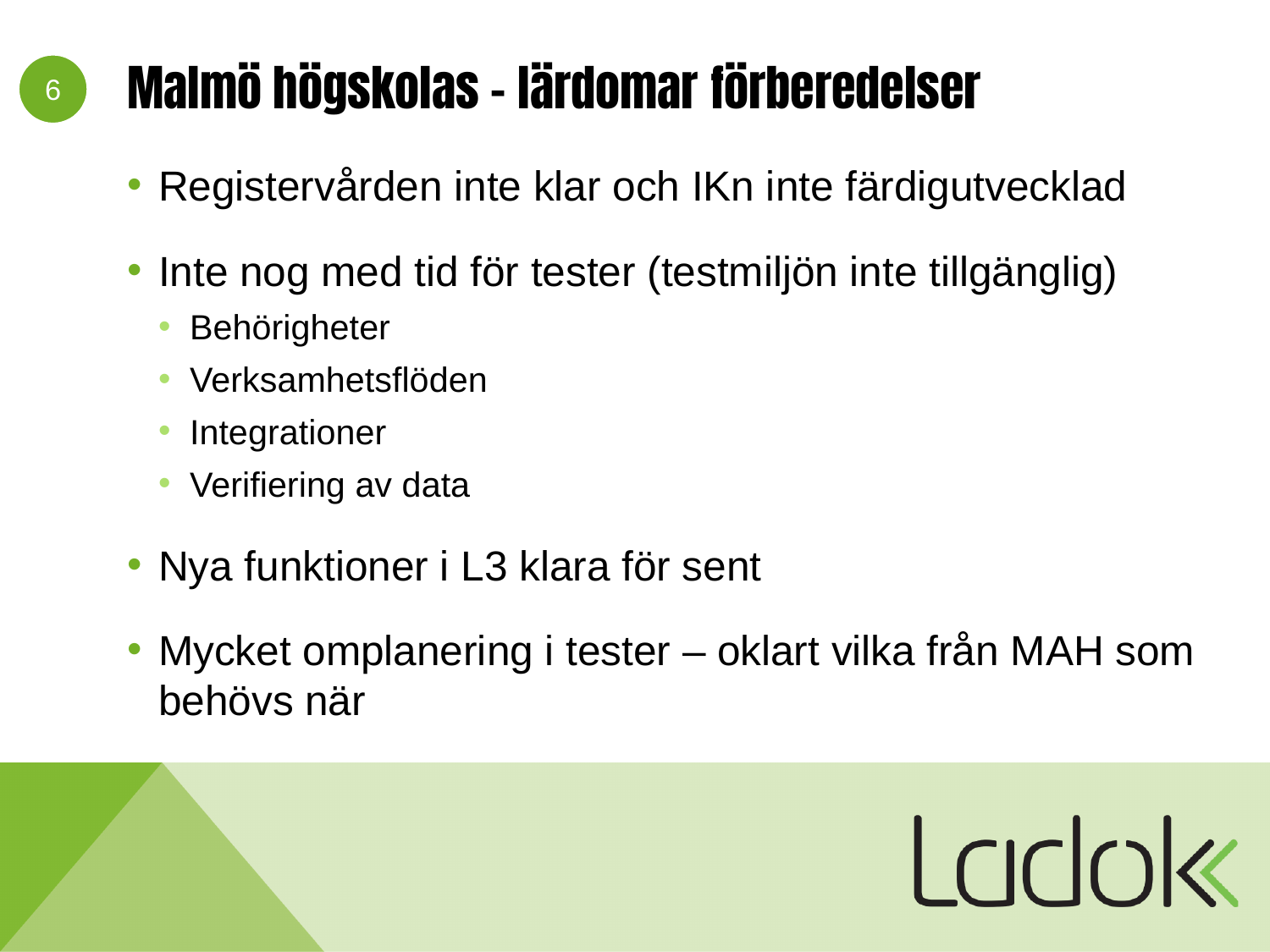

# Malmö högskolas – lärdomar förberedelser
Registervården inte klar och IKn inte färdigutvecklad
Inte nog med tid för tester (testmiljön inte tillgänglig)
Behörigheter
Verksamhetsflöden
Integrationer
Verifiering av data
Nya funktioner i L3 klara för sent
Mycket omplanering i tester – oklart vilka från MAH som behövs när